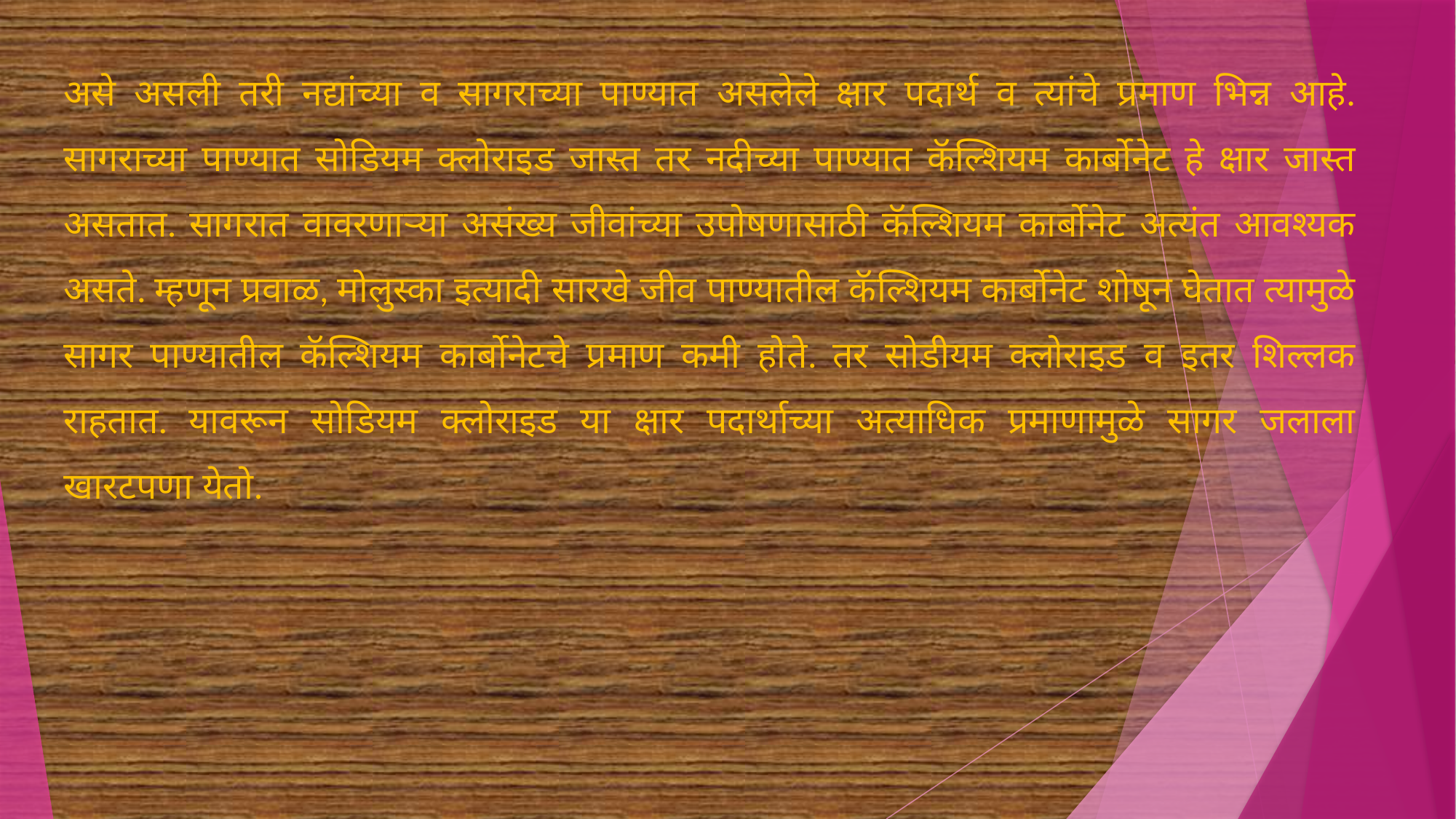

असे असली तरी नद्यांच्या व सागराच्या पाण्यात असलेले क्षार पदार्थ व त्यांचे प्रमाण भिन्न आहे. सागराच्या पाण्यात सोडियम क्लोराइड जास्त तर नदीच्या पाण्यात कॅल्शियम कार्बोनेट हे क्षार जास्त असतात. सागरात वावरणाऱ्या असंख्य जीवांच्या उपोषणासाठी कॅल्शियम कार्बोनेट अत्यंत आवश्यक असते. म्हणून प्रवाळ, मोलुस्का इत्यादी सारखे जीव पाण्यातील कॅल्शियम कार्बोनेट शोषून घेतात त्यामुळे सागर पाण्यातील कॅल्शियम कार्बोनेटचे प्रमाण कमी होते. तर सोडीयम क्लोराइड व इतर शिल्लक राहतात. यावरून सोडियम क्लोराइड या क्षार पदार्थाच्या अत्याधिक प्रमाणामुळे सागर जलाला खारटपणा येतो.